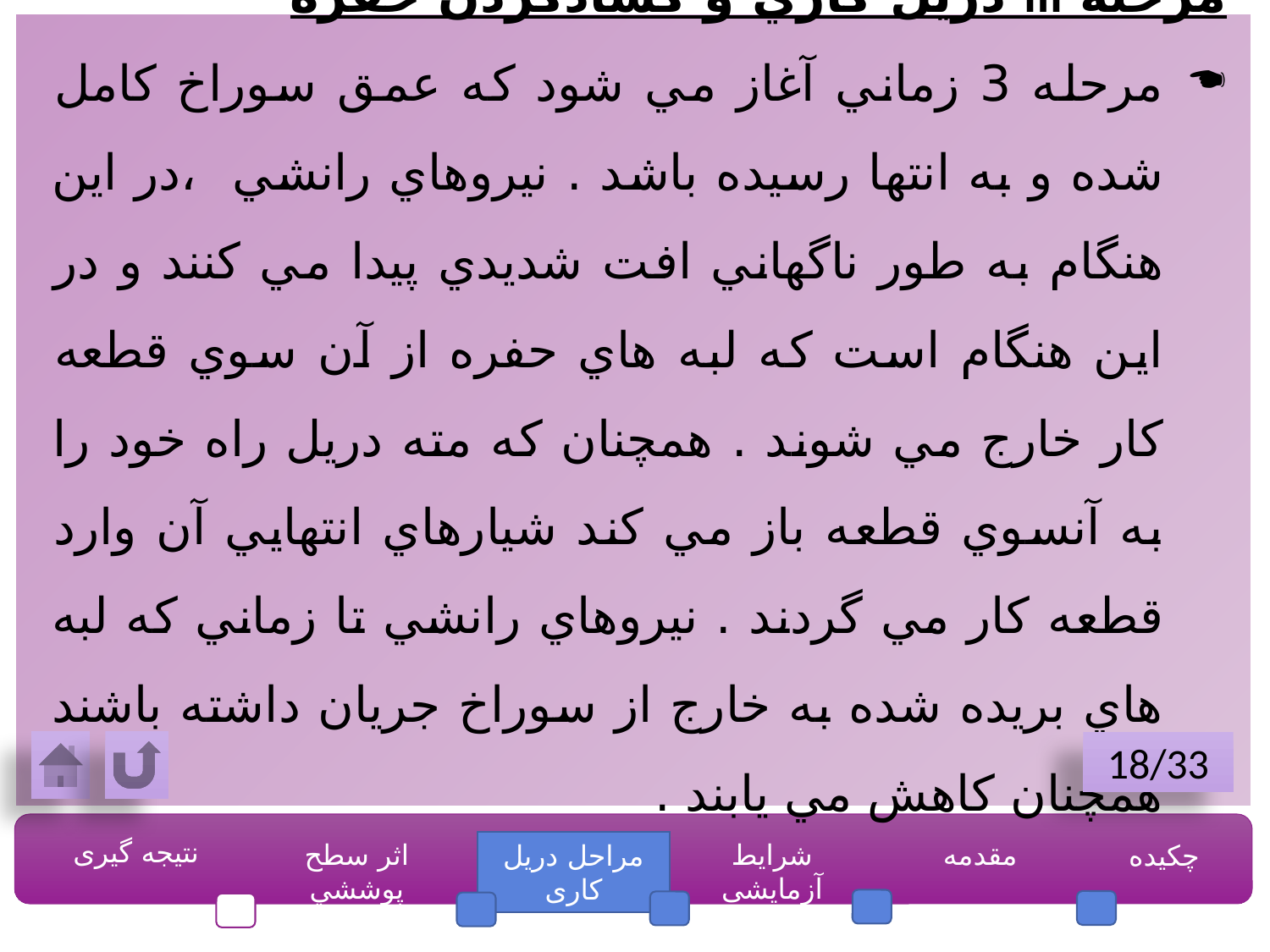

مرحله III دريل کاري و گشادکردن حفره
مرحله 3 زماني آغاز مي شود که عمق سوراخ کامل شده و به انتها رسيده باشد . نيروهاي رانشي  ،در اين هنگام به طور ناگهاني افت شديدي پيدا مي کنند و در اين هنگام است که لبه هاي حفره از آن سوي قطعه کار خارج مي شوند . همچنان که مته دريل راه خود را به آنسوي قطعه باز مي کند شيارهاي انتهايي آن وارد قطعه کار مي گردند . نيروهاي رانشي تا زماني که لبه هاي بريده شده به خارج از سوراخ جريان داشته باشند همچنان کاهش مي يابند .

18/33

نتیجه گیری
اثر سطح پوششي
شرایط آزمایشی
مقدمه
چکیده
مراحل دریل کاری